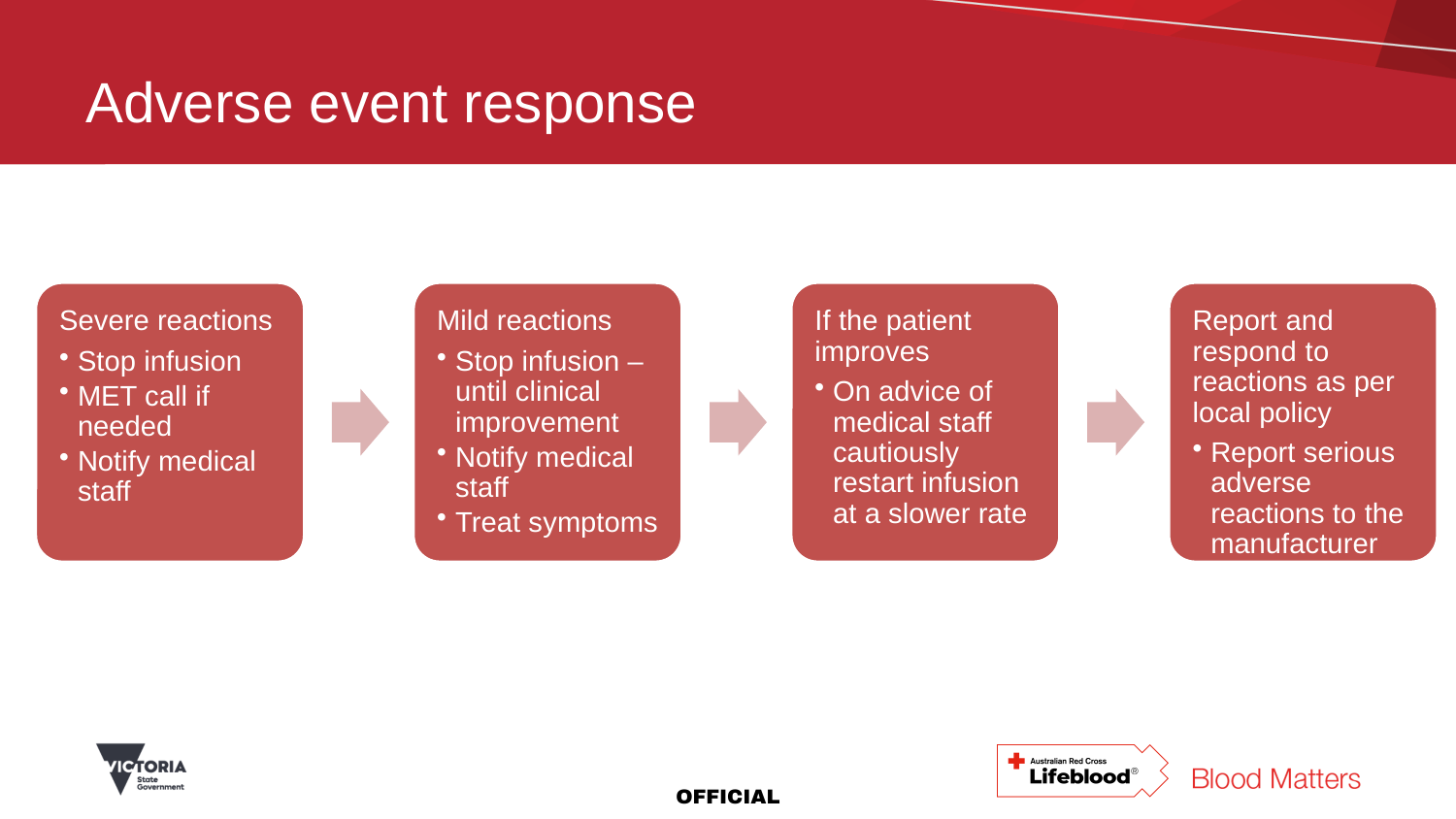

# Adverse event response
Severe reactions
Stop infusion
MET call if needed
Notify medical staff

Mild reactions
Stop infusion – until clinical improvement
Notify medical staff
Treat symptoms

If the patient improves
On advice of medical staff cautiously restart infusion at a slower rate

Report and respond to reactions as per local policy
Report serious adverse reactions to the manufacturer